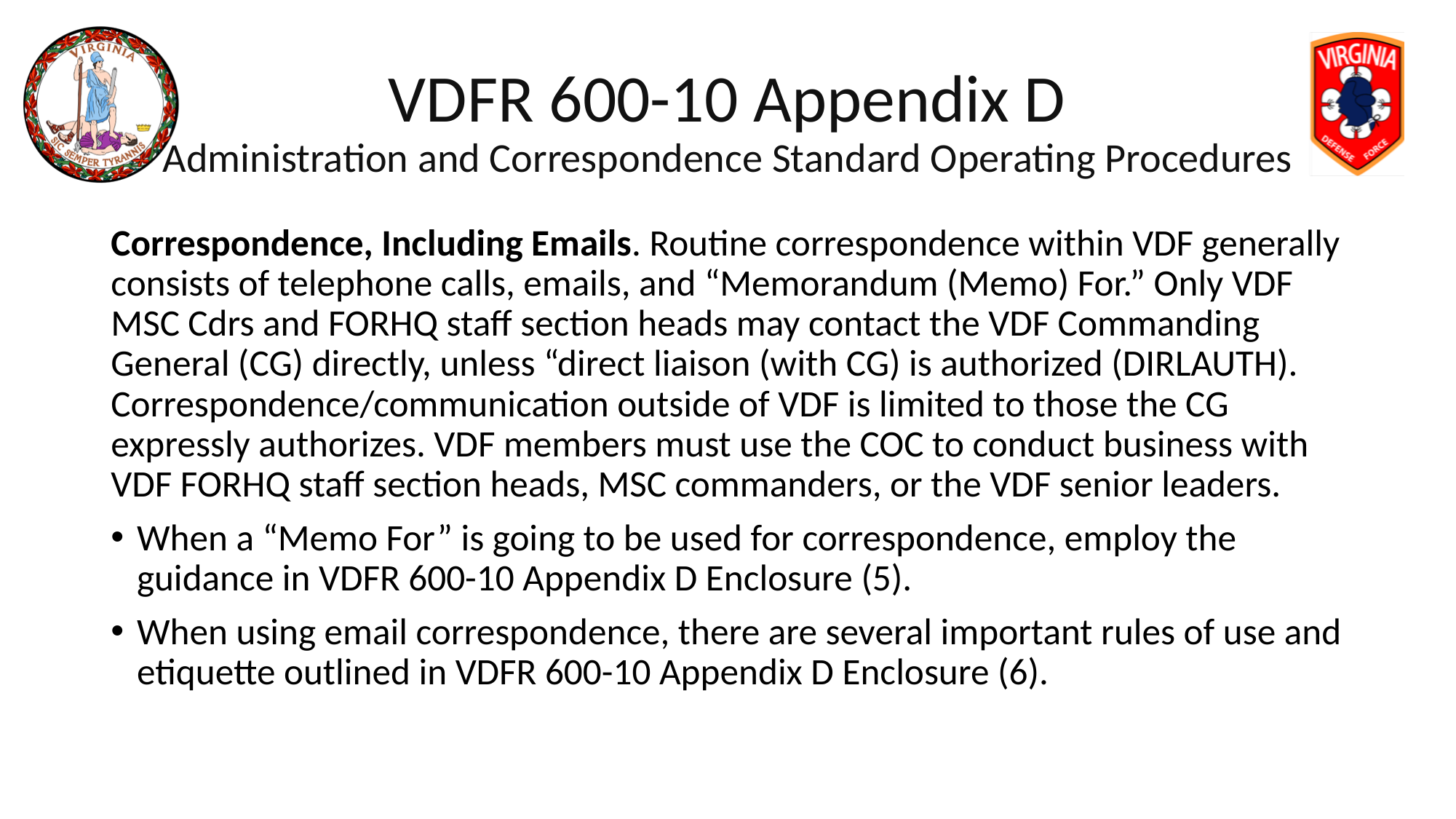

# VDFR 600-10 Appendix D Administration and Correspondence Standard Operating Procedures
Correspondence, Including Emails. Routine correspondence within VDF generally consists of telephone calls, emails, and “Memorandum (Memo) For.” Only VDF MSC Cdrs and FORHQ staff section heads may contact the VDF Commanding General (CG) directly, unless “direct liaison (with CG) is authorized (DIRLAUTH). Correspondence/communication outside of VDF is limited to those the CG expressly authorizes. VDF members must use the COC to conduct business with VDF FORHQ staff section heads, MSC commanders, or the VDF senior leaders.
When a “Memo For” is going to be used for correspondence, employ the guidance in VDFR 600-10 Appendix D Enclosure (5).
When using email correspondence, there are several important rules of use and etiquette outlined in VDFR 600-10 Appendix D Enclosure (6).